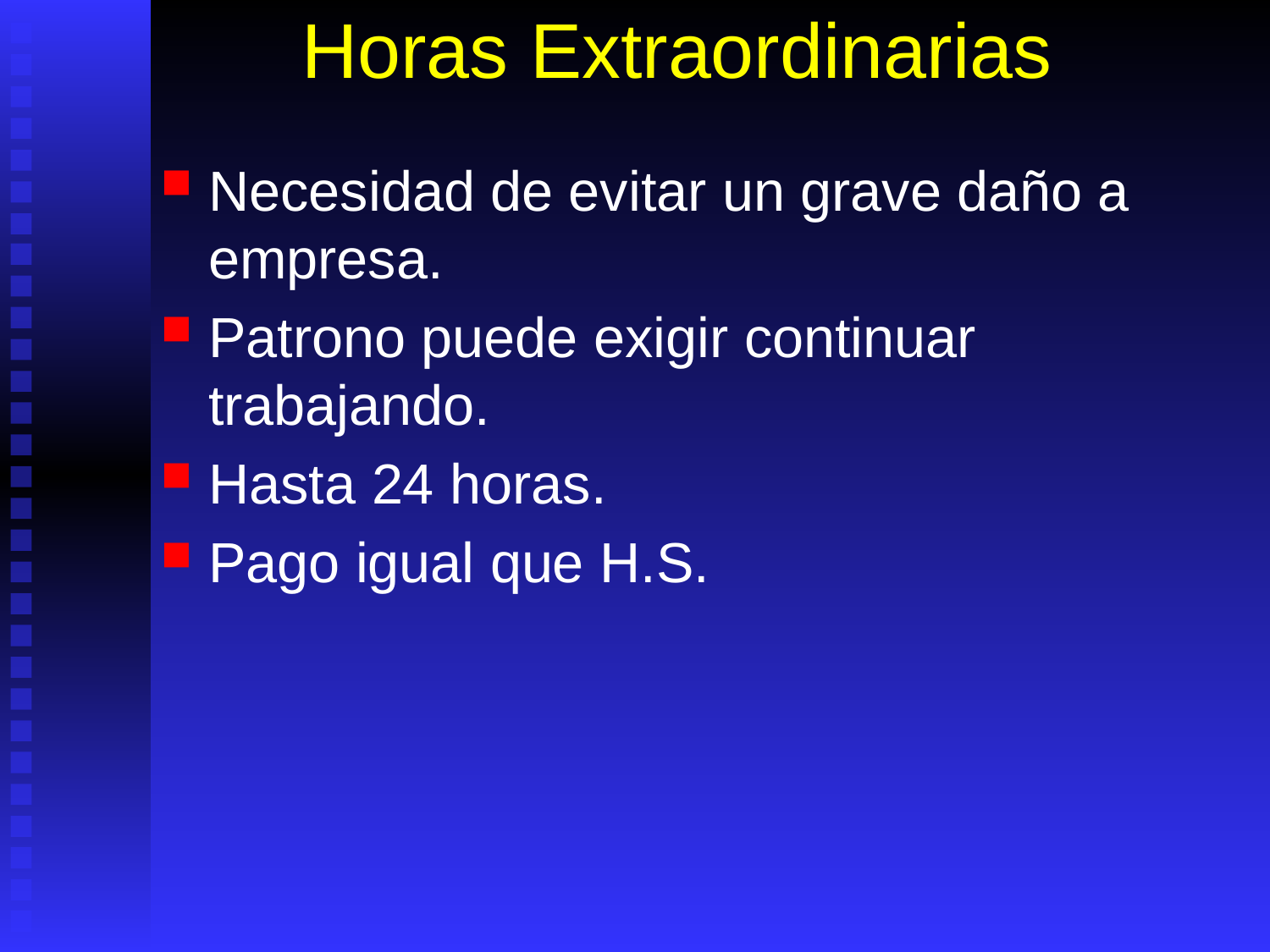

# Horas Extraordinarias
Necesidad de evitar un grave daño a empresa.
Patrono puede exigir continuar trabajando.
Hasta 24 horas.
Pago igual que H.S.